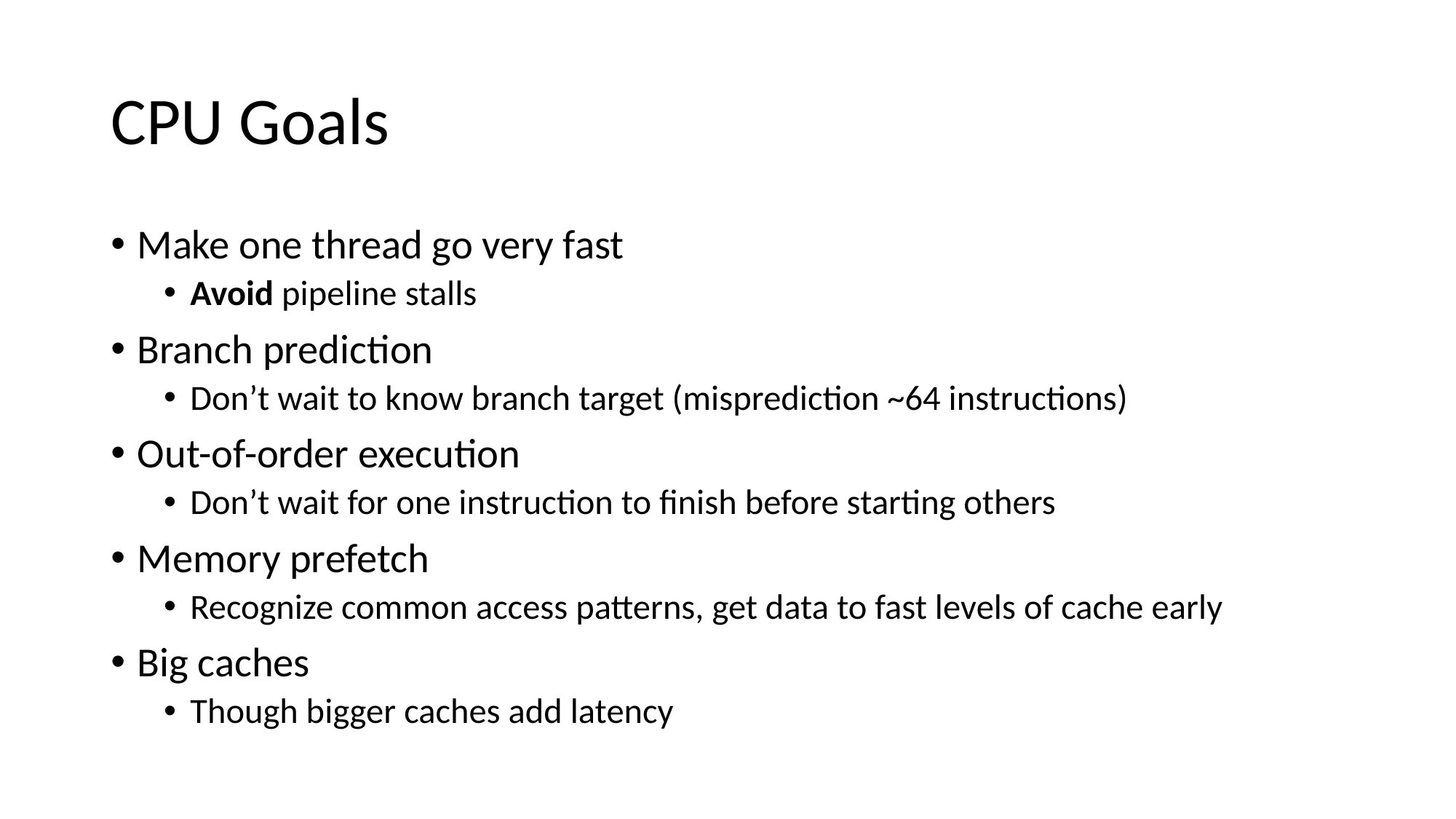

# CPU Goals
Make one thread go very fast
Avoid pipeline stalls
Branch prediction
Don’t wait to know branch target (misprediction ~64 instructions)
Out-of-order execution
Don’t wait for one instruction to finish before starting others
Memory prefetch
Recognize common access patterns, get data to fast levels of cache early
Big caches
Though bigger caches add latency